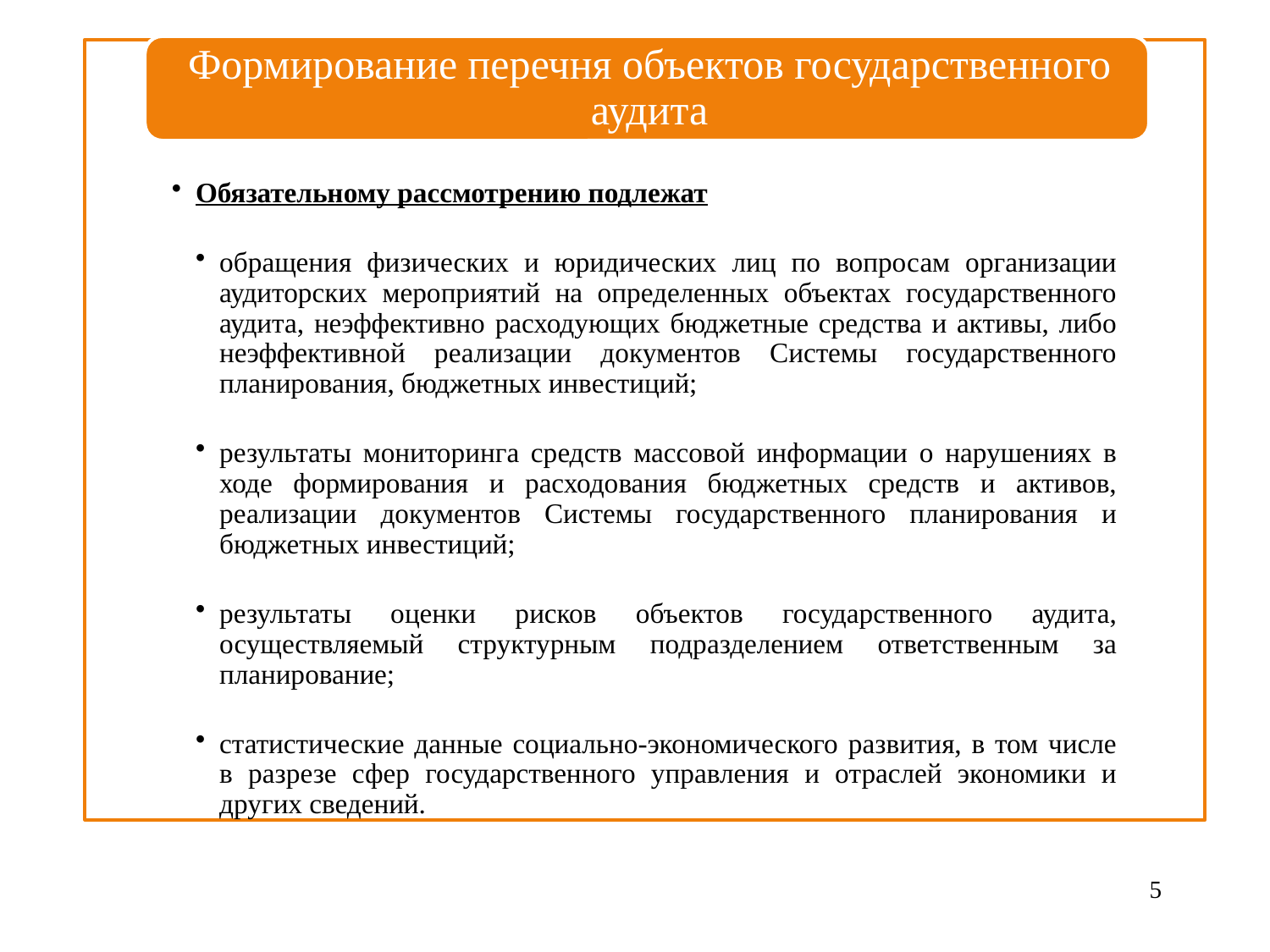

Обязательному рассмотрению подлежат

обращения физических и юридических лиц по вопросам организации аудиторских мероприятий на определенных объектах государственного аудита, неэффективно расходующих бюджетные средства и активы, либо неэффективной реализации документов Системы государственного планирования, бюджетных инвестиций;

результаты мониторинга средств массовой информации о нарушениях в ходе формирования и расходования бюджетных средств и активов, реализации документов Системы государственного планирования и бюджетных инвестиций;

результаты оценки рисков объектов государственного аудита, осуществляемый структурным подразделением ответственным за планирование;

статистические данные социально-экономического развития, в том числе в разрезе сфер государственного управления и отраслей экономики и других сведений.
Формирование перечня объектов государственного аудита
5